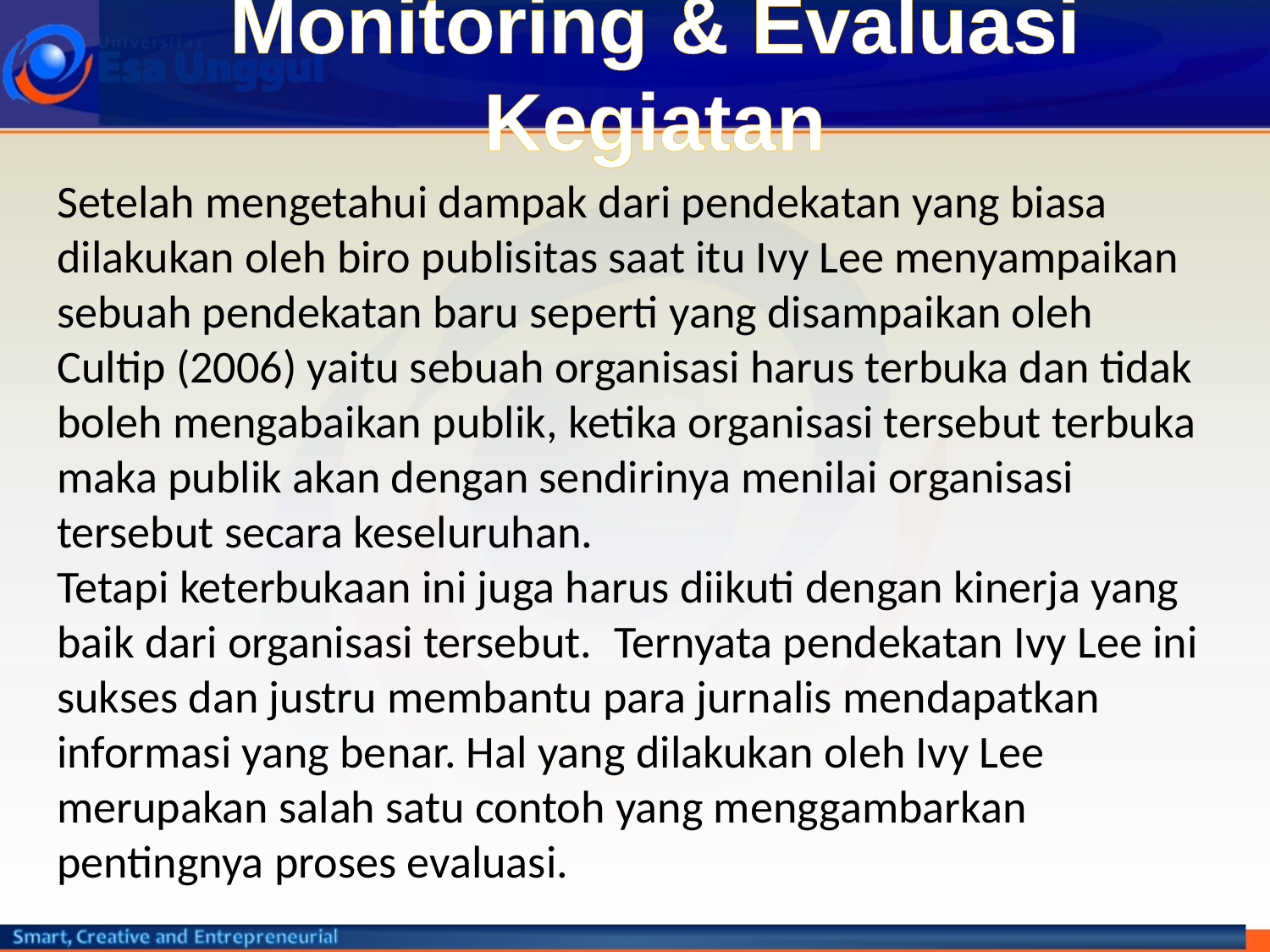

# Monitoring & Evaluasi Kegiatan
Setelah mengetahui dampak dari pendekatan yang biasa dilakukan oleh biro publisitas saat itu Ivy Lee menyampaikan sebuah pendekatan baru seperti yang disampaikan oleh Cultip (2006) yaitu sebuah organisasi harus terbuka dan tidak boleh mengabaikan publik, ketika organisasi tersebut terbuka maka publik akan dengan sendirinya menilai organisasi tersebut secara keseluruhan.
Tetapi keterbukaan ini juga harus diikuti dengan kinerja yang baik dari organisasi tersebut.  Ternyata pendekatan Ivy Lee ini sukses dan justru membantu para jurnalis mendapatkan informasi yang benar. Hal yang dilakukan oleh Ivy Lee merupakan salah satu contoh yang menggambarkan pentingnya proses evaluasi.